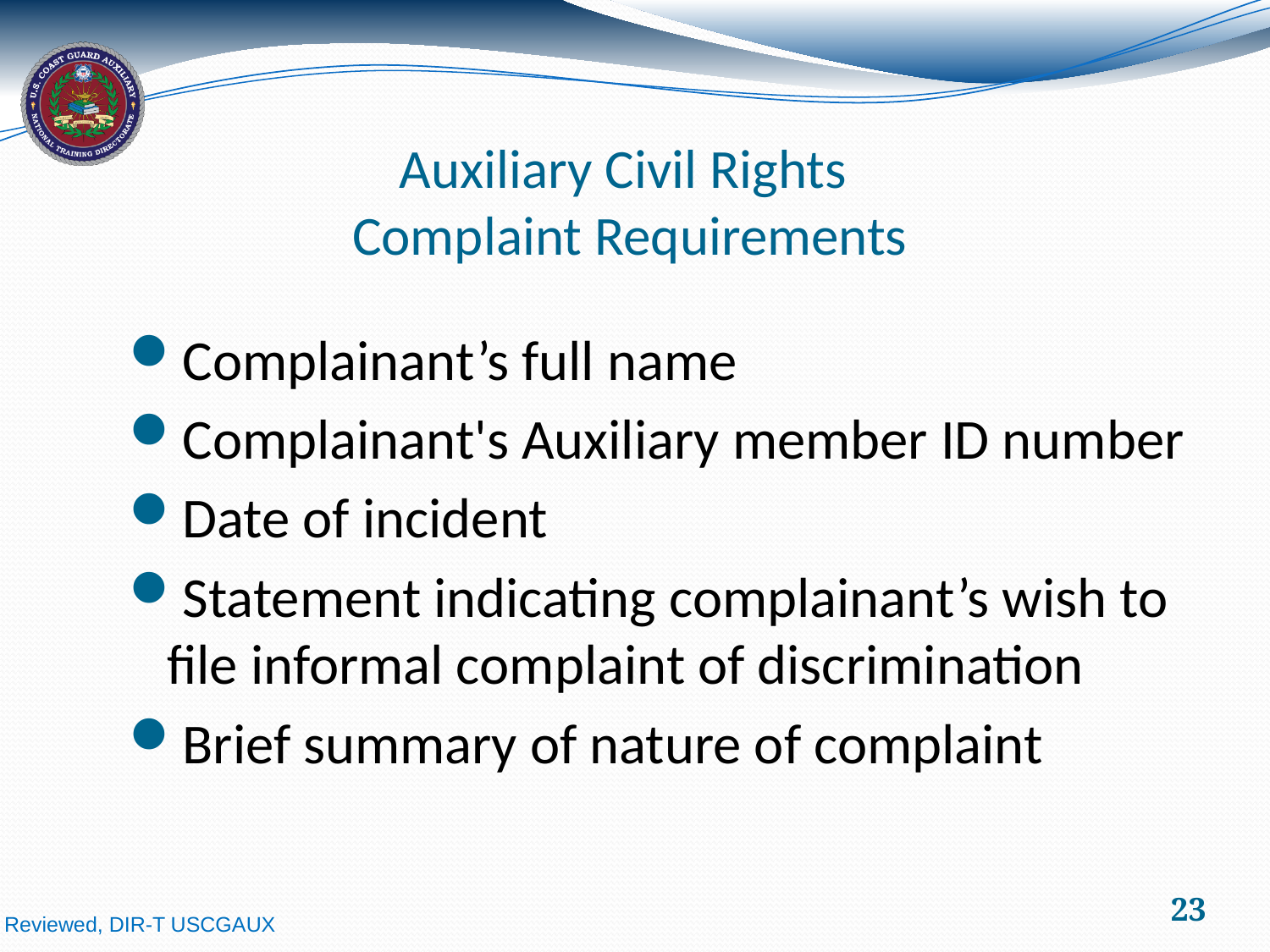

# Auxiliary Civil Rights Complaint Requirements
Complainant’s full name
Complainant's Auxiliary member ID number
Date of incident
Statement indicating complainant’s wish to file informal complaint of discrimination
Brief summary of nature of complaint
23